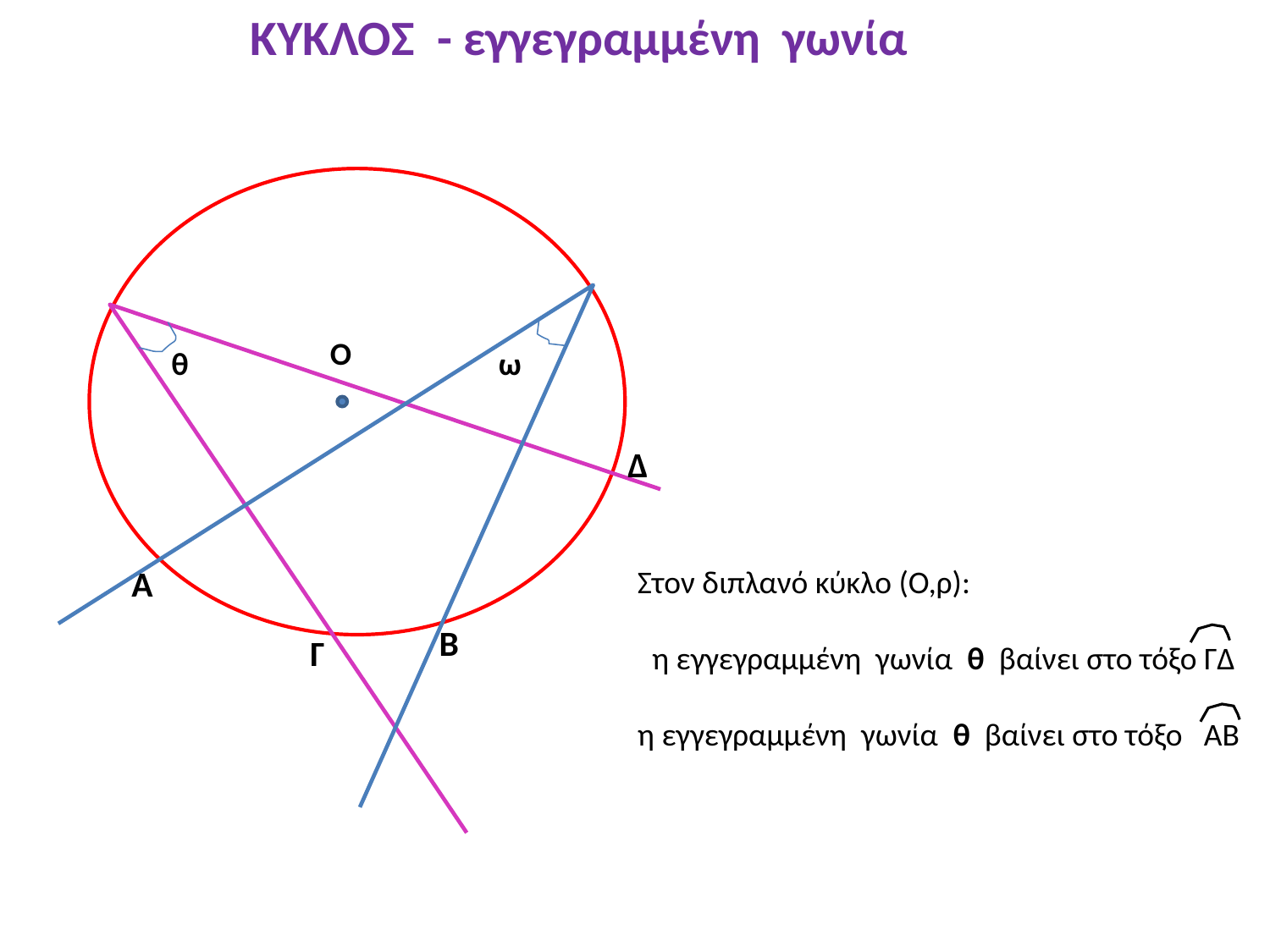

ΚΥΚΛΟΣ  - εγγεγραμμένη  γωνία

Ο
θ
ω

Δ
Α
Στον διπλανό κύκλο (Ο,ρ):

  η εγγεγραμμένη  γωνία  θ  βαίνει στο τόξο ΓΔ

η εγγεγραμμένη  γωνία  θ  βαίνει στο τόξο   ΑΒ
Β
Γ